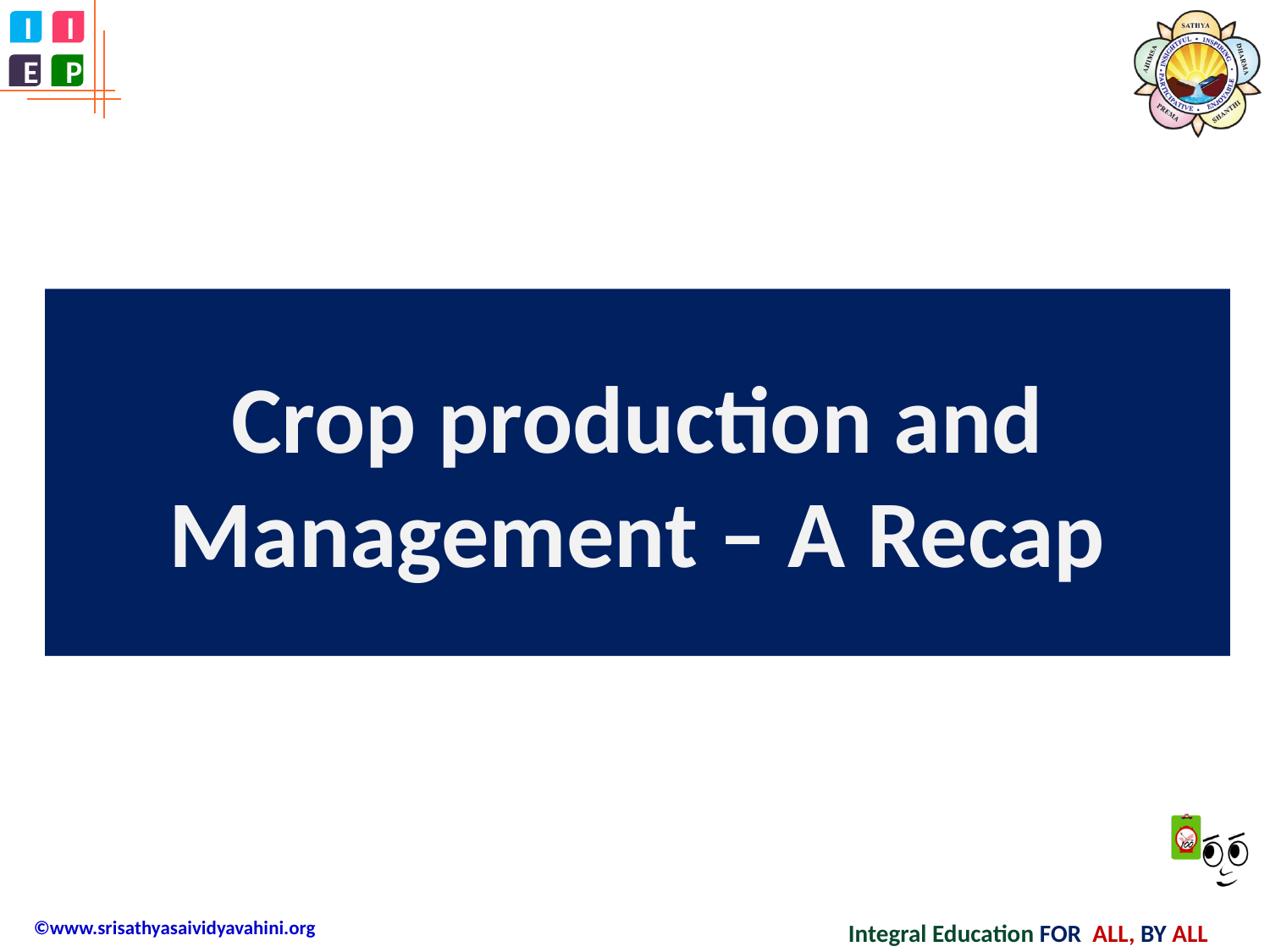

Crop production and Management – A Recap